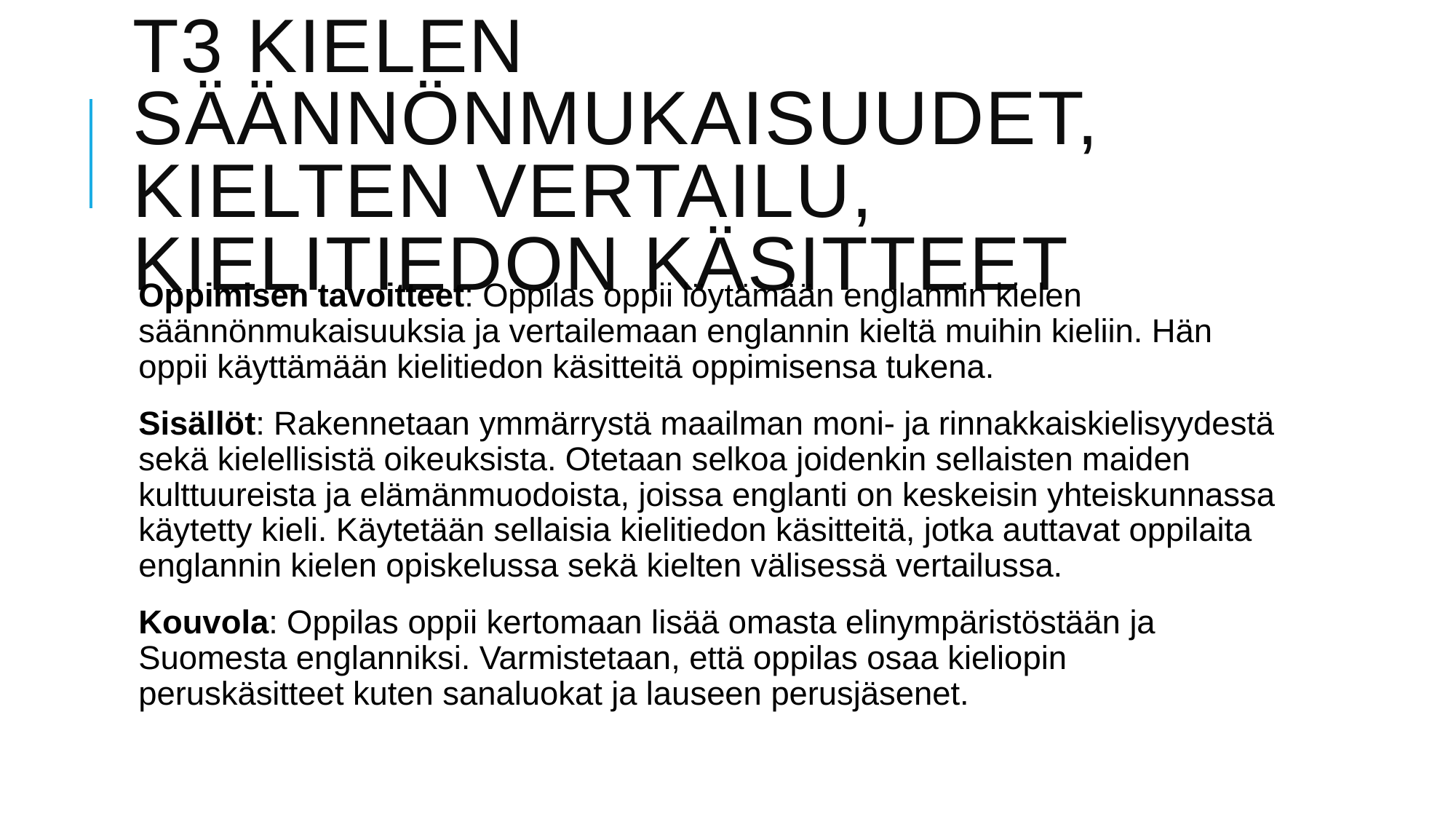

# T3 Kielen säännönmukaisuudet, kielten vertailu, kielitiedon käsitteet
Oppimisen tavoitteet: Oppilas oppii löytämään englannin kielen säännönmukaisuuksia ja vertailemaan englannin kieltä muihin kieliin. Hän oppii käyttämään kielitiedon käsitteitä oppimisensa tukena.
Sisällöt: Rakennetaan ymmärrystä maailman moni- ja rinnakkaiskielisyydestä sekä kielellisistä oikeuksista. Otetaan selkoa joidenkin sellaisten maiden kulttuureista ja elämänmuodoista, joissa englanti on keskeisin yhteiskunnassa käytetty kieli. Käytetään sellaisia kielitiedon käsitteitä, jotka auttavat oppilaita englannin kielen opiskelussa sekä kielten välisessä vertailussa.
Kouvola: Oppilas oppii kertomaan lisää omasta elinympäristöstään ja Suomesta englanniksi. Varmistetaan, että oppilas osaa kieliopin peruskäsitteet kuten sanaluokat ja lauseen perusjäsenet.